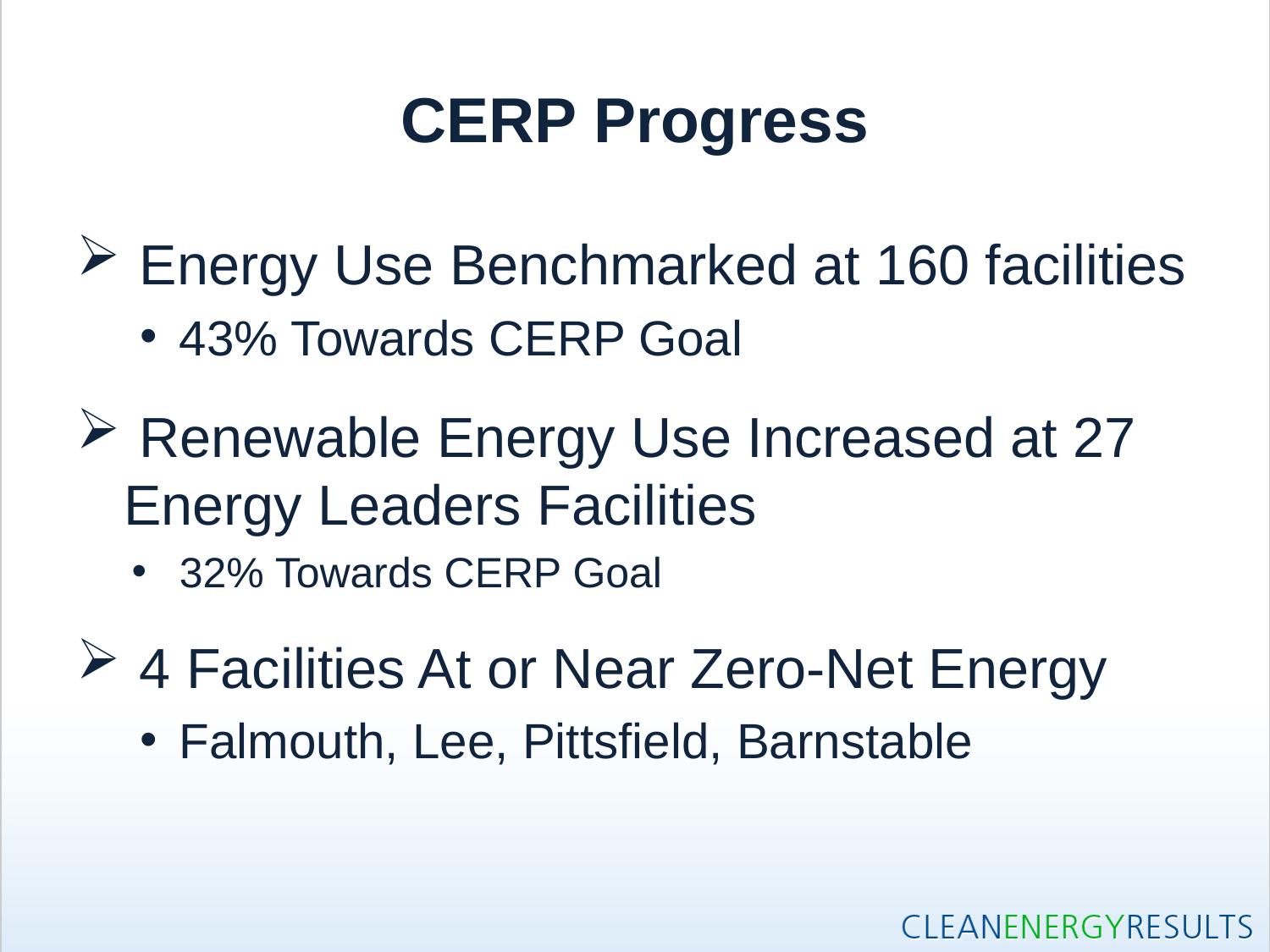

# CERP Progress
 Energy Use Benchmarked at 160 facilities
43% Towards CERP Goal

 Renewable Energy Use Increased at 27 Energy Leaders Facilities
32% Towards CERP Goal

 4 Facilities At or Near Zero-Net Energy
Falmouth, Lee, Pittsfield, Barnstable